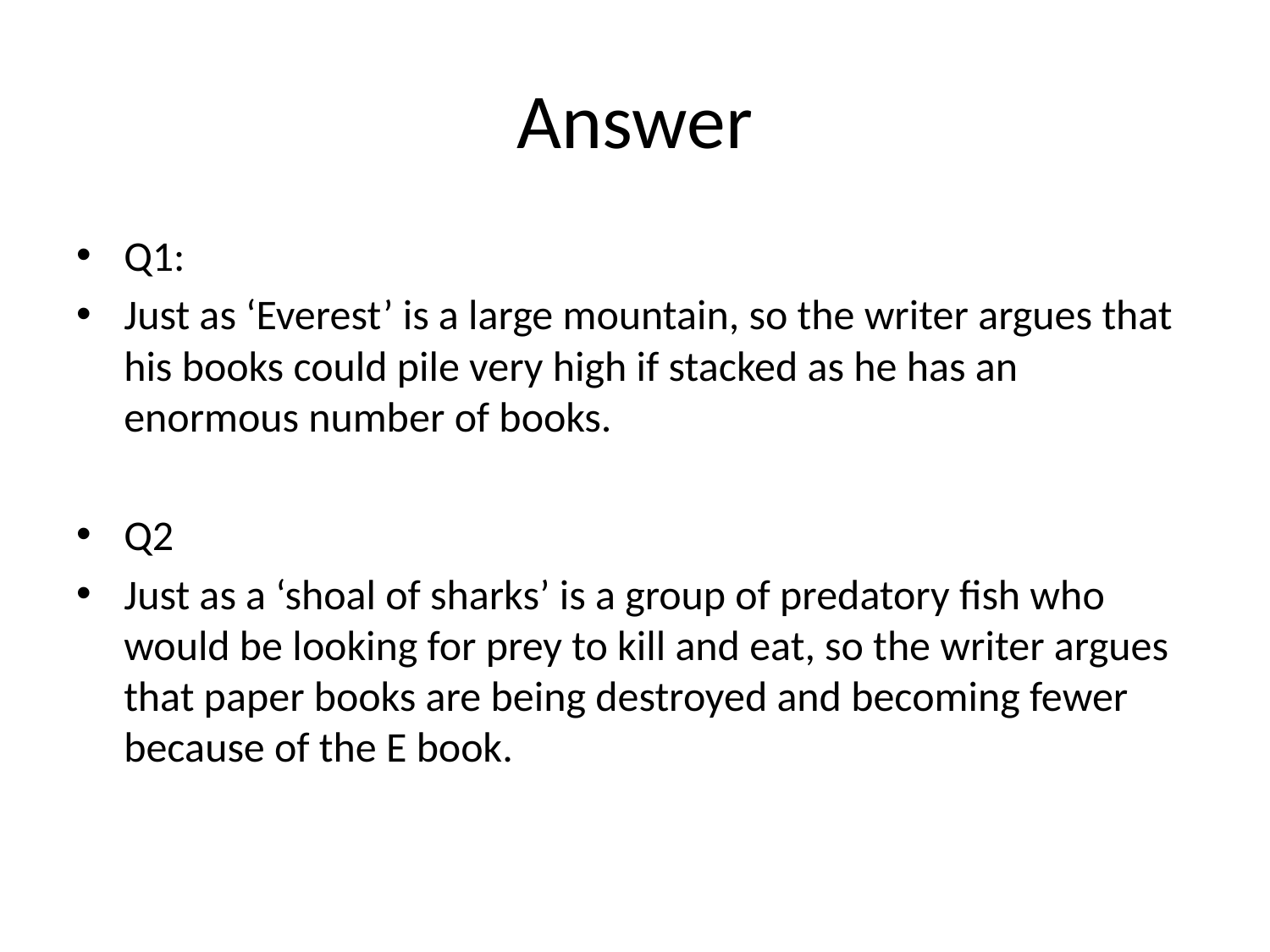

# Answer
Q1:
Just as ‘Everest’ is a large mountain, so the writer argues that his books could pile very high if stacked as he has an enormous number of books.

Q2
Just as a ‘shoal of sharks’ is a group of predatory fish who would be looking for prey to kill and eat, so the writer argues that paper books are being destroyed and becoming fewer because of the E book.